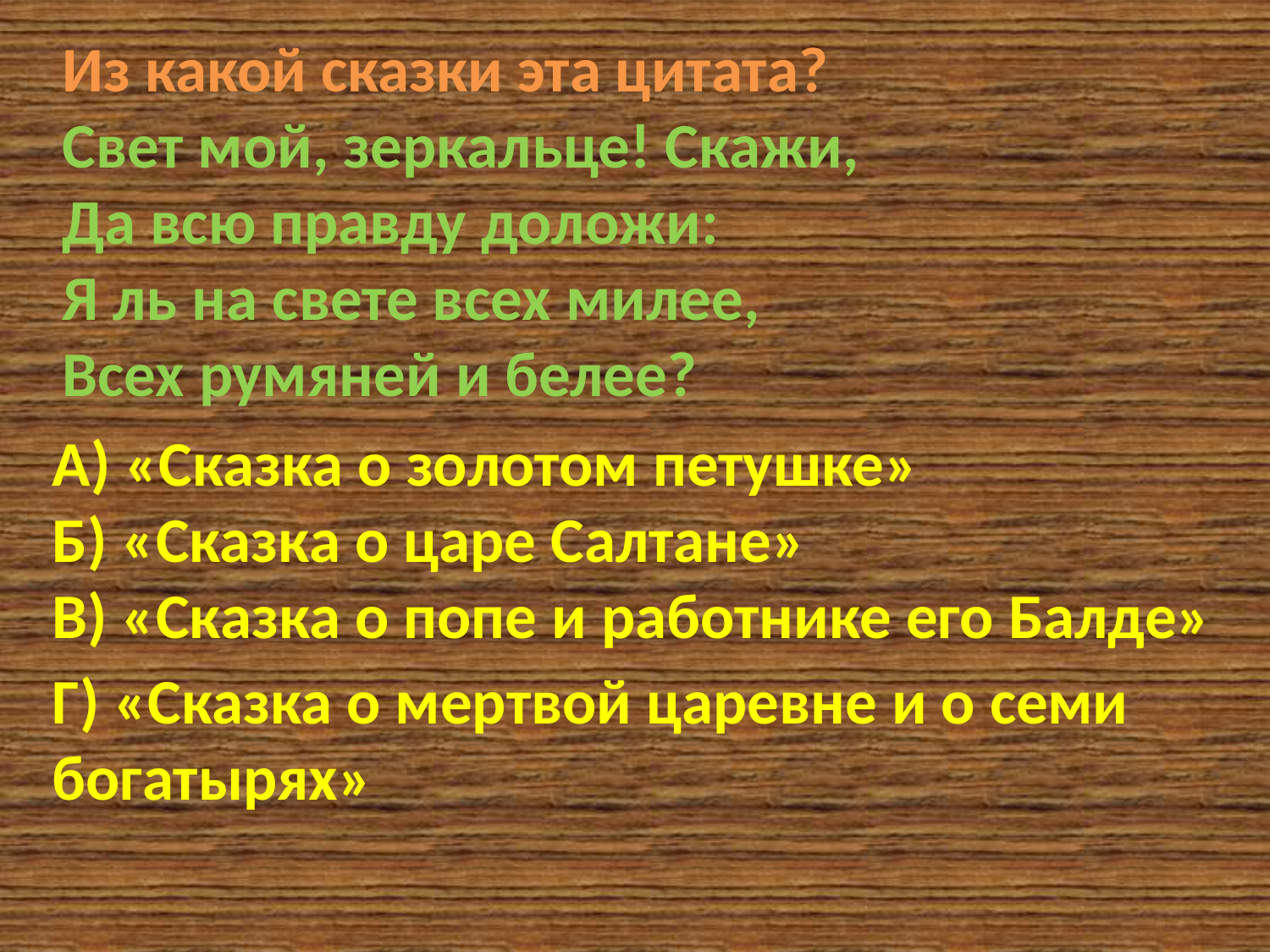

Из какой сказки эта цитата?
Свет мой, зеркальце! Скажи,
Да всю правду доложи:
Я ль на свете всех милее,
Всех румяней и белее?

А) «Сказка о золотом петушке»
Б) «Сказка о царе Салтане»
В) «Сказка о попе и работнике его Балде»
Г) «Сказка о мертвой царевне и о семи богатырях»